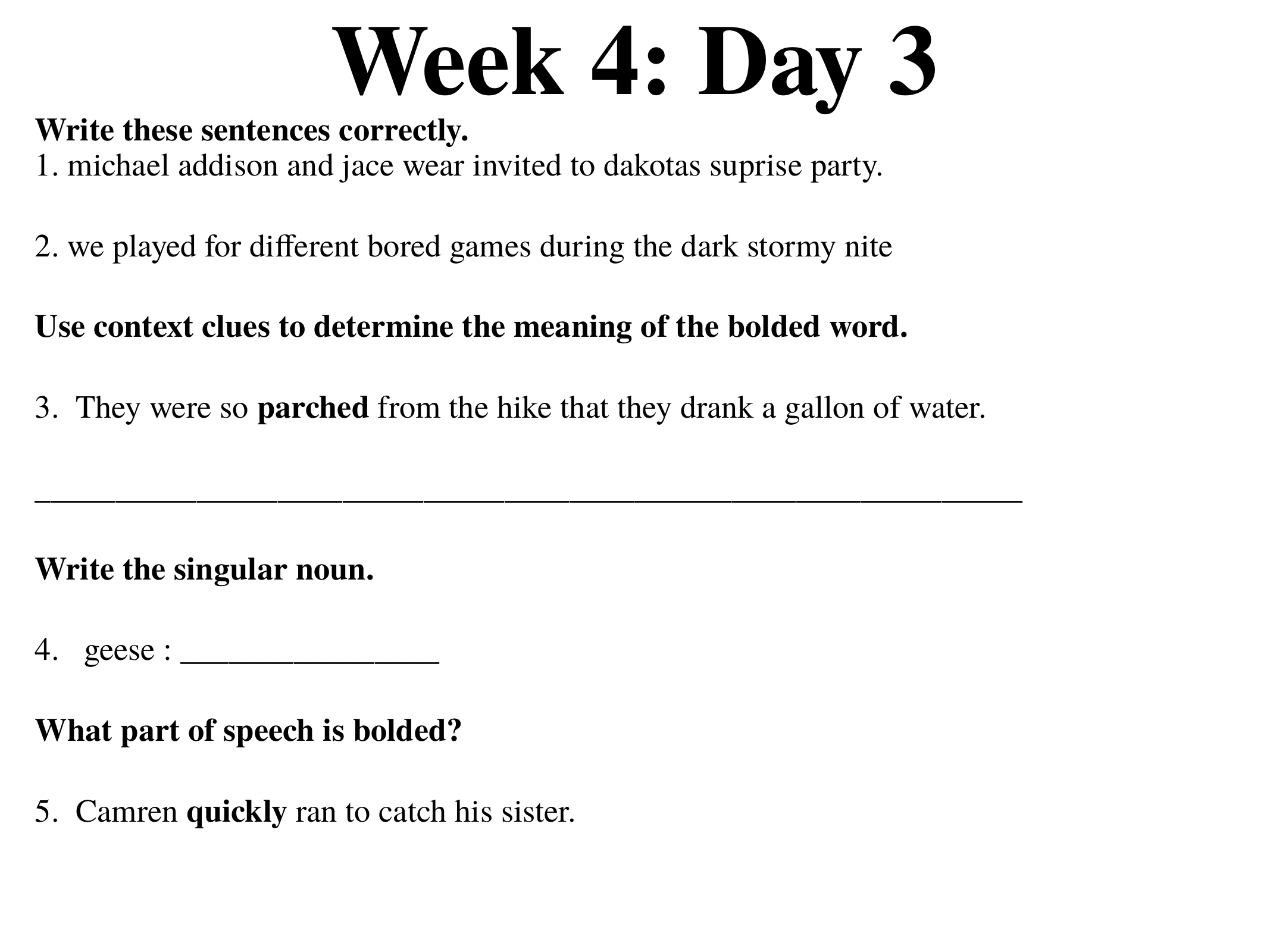

# Week 4: Day 3
Write these sentences correctly.
1. michael addison and jace wear invited to dakotas suprise party.
2. we played for different bored games during the dark stormy nite
Use context clues to determine the meaning of the bolded word.
3.  They were so parched from the hike that they drank a gallon of water.
_____________________________________________________________
Write the singular noun.
4.   geese : ________________
What part of speech is bolded?
5.  Camren quickly ran to catch his sister.